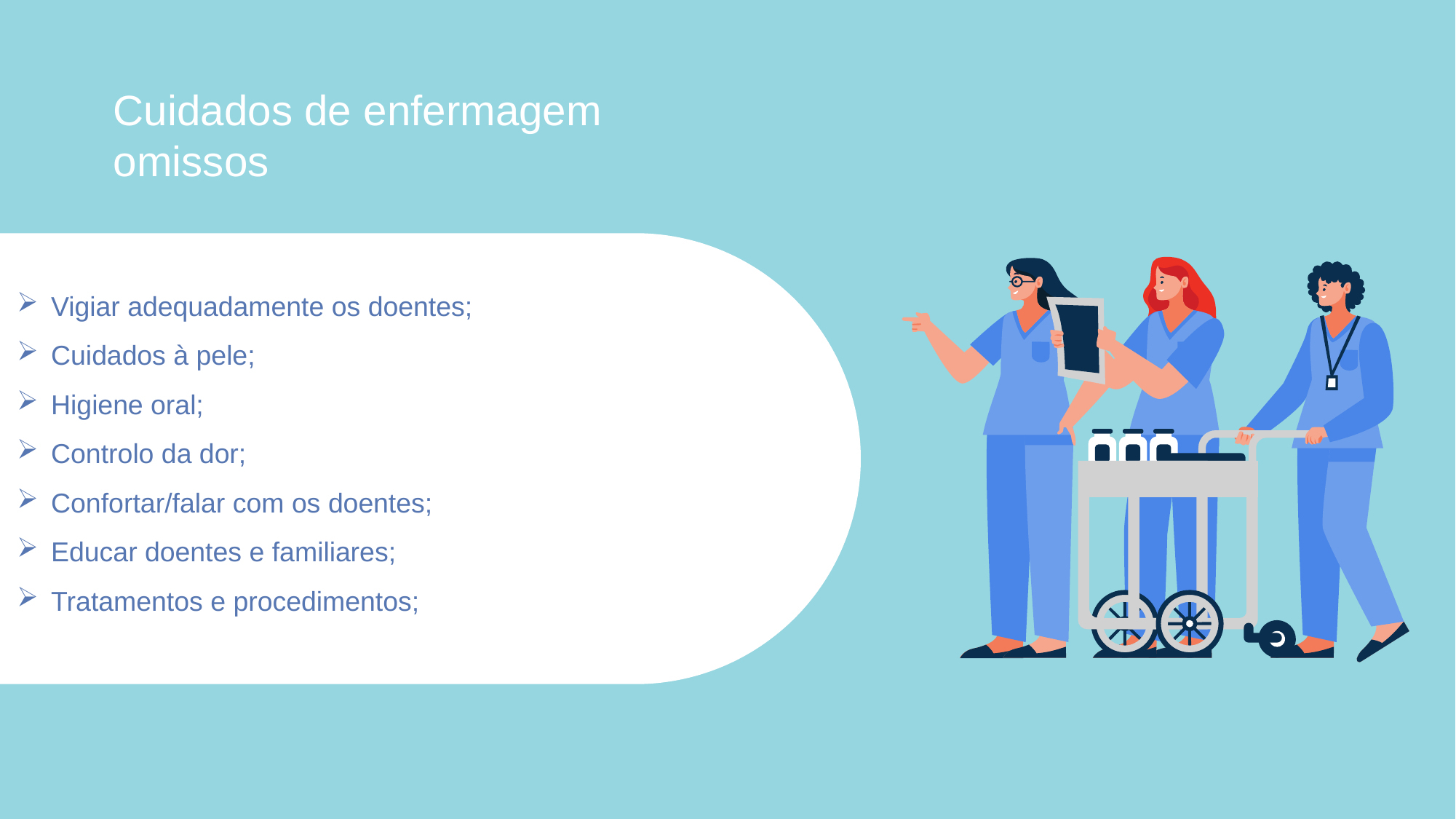

# Cuidados de enfermagem omissos

Vigiar adequadamente os doentes;
Cuidados à pele;
Higiene oral;
Controlo da dor;
Confortar/falar com os doentes;
Educar doentes e familiares;
Tratamentos e procedimentos;